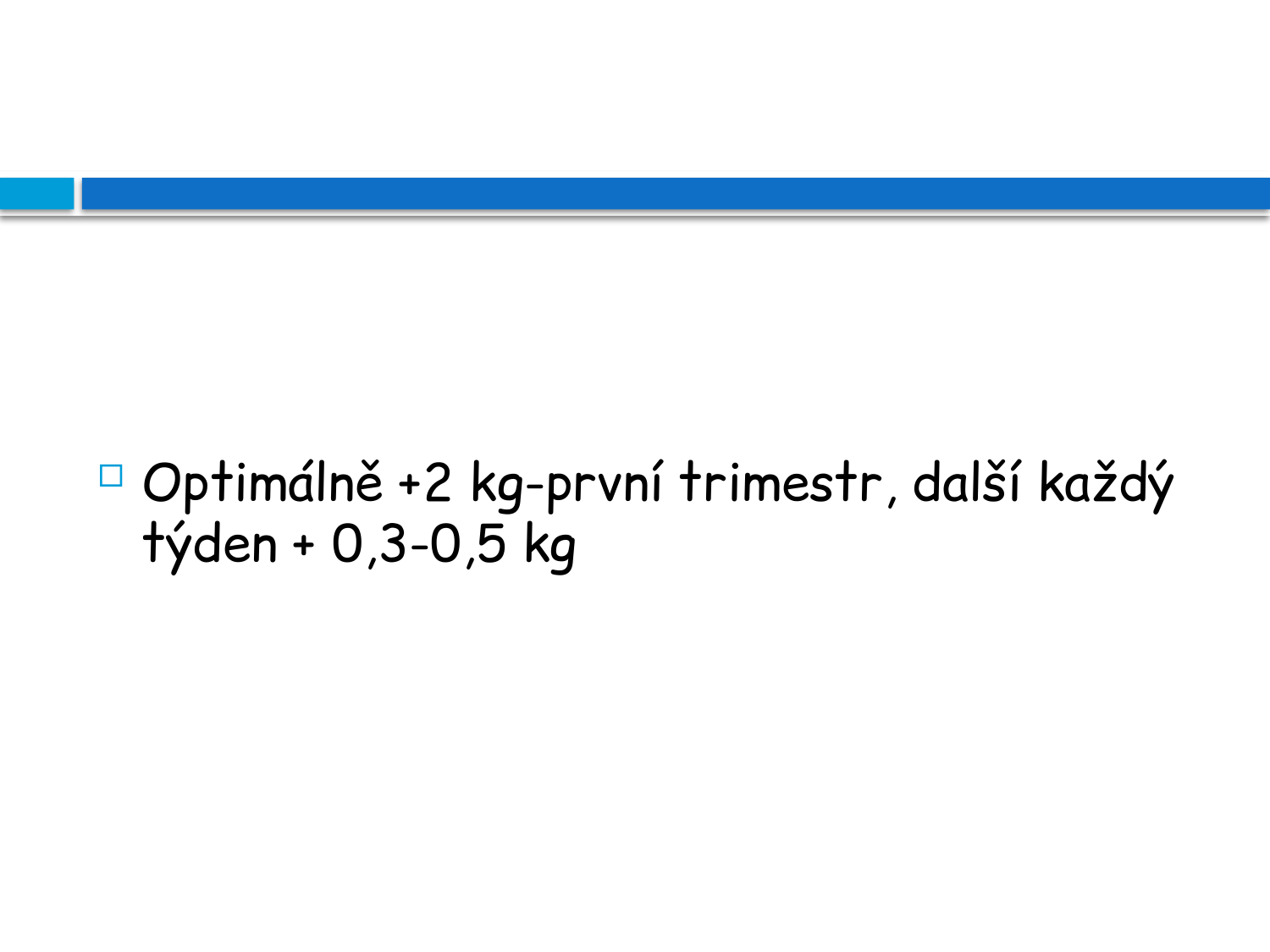

#

Optimálně +2 kg-první trimestr, další každý týden + 0,3-0,5 kg